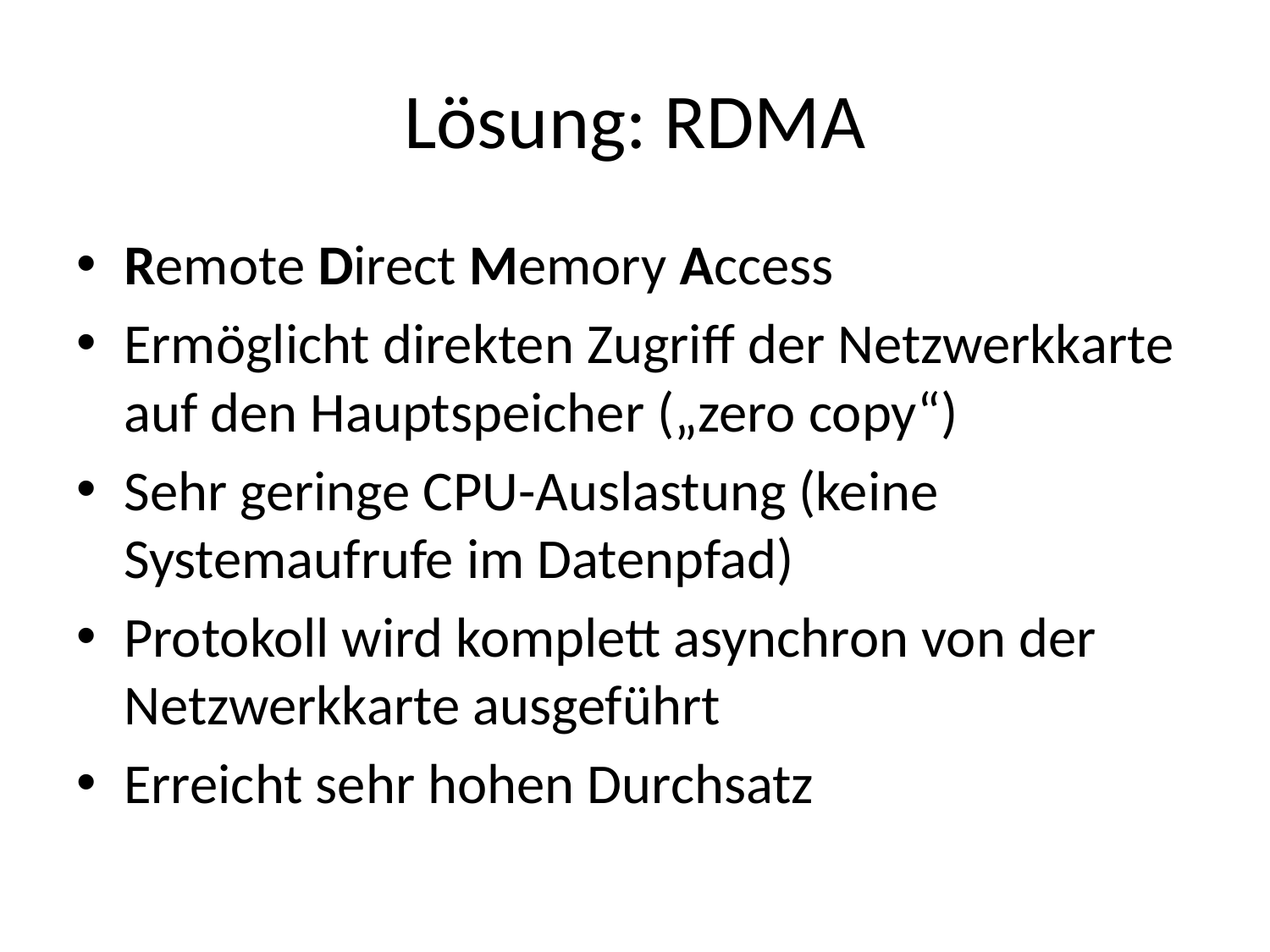

# Lösung: RDMA
Remote Direct Memory Access
Ermöglicht direkten Zugriff der Netzwerkkarte auf den Hauptspeicher („zero copy“)
Sehr geringe CPU-Auslastung (keine Systemaufrufe im Datenpfad)
Protokoll wird komplett asynchron von der Netzwerkkarte ausgeführt
Erreicht sehr hohen Durchsatz